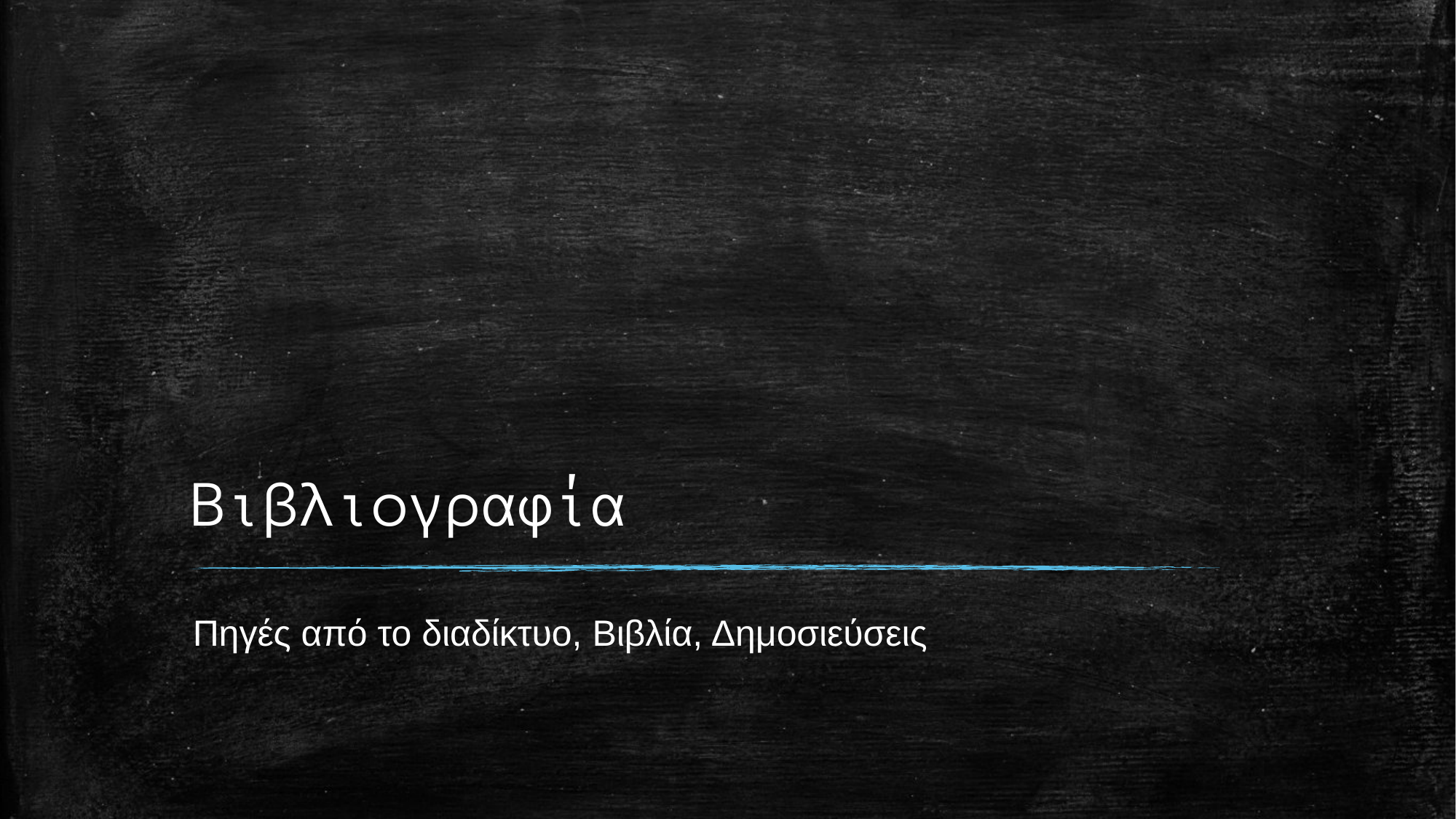

# Βιβλιογραφία
Πηγές από το διαδίκτυο, Βιβλία, Δημοσιεύσεις